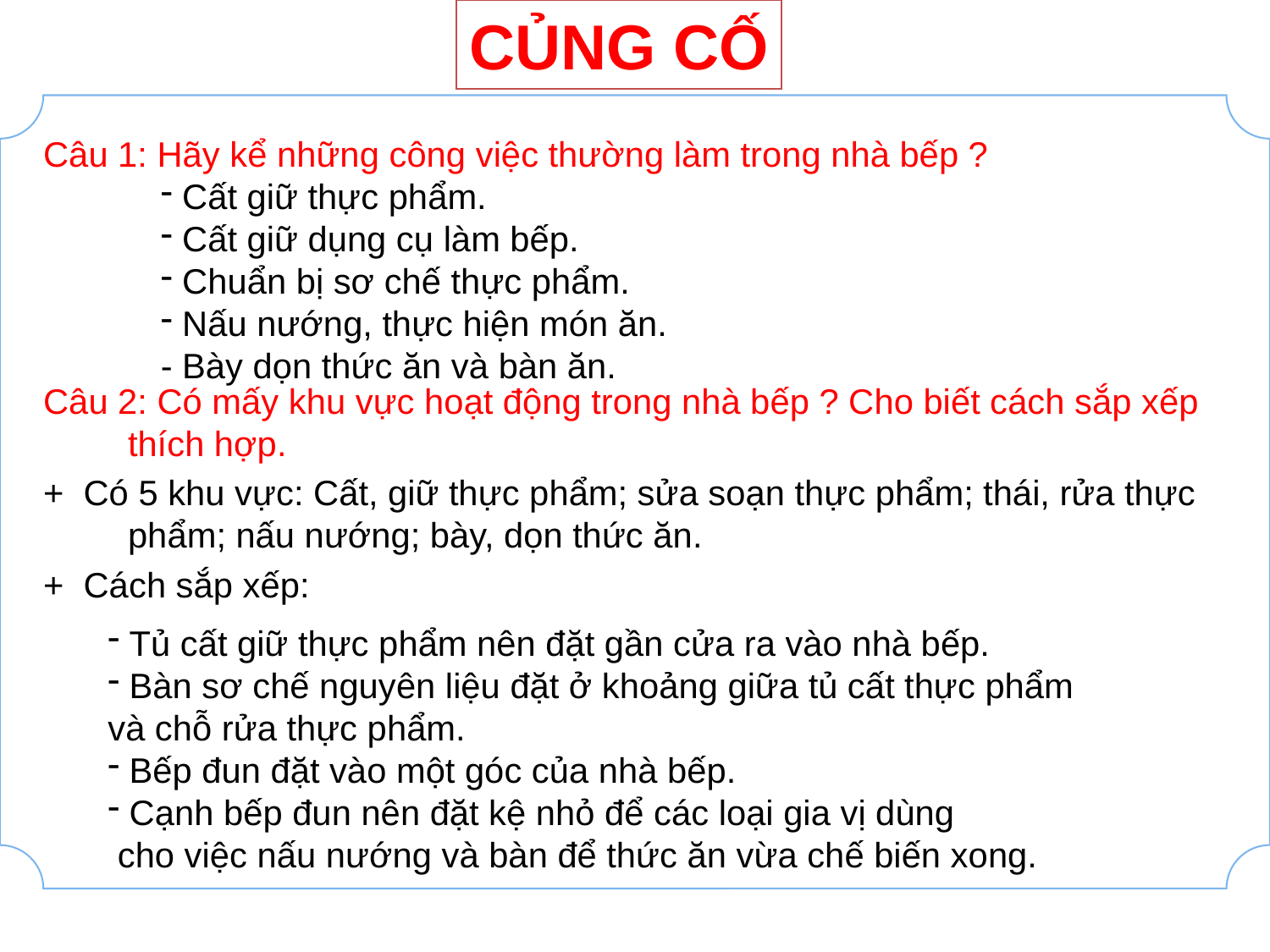

CỦNG CỐ
Câu 1: Hãy kể những công việc thường làm trong nhà bếp ?

Câu 2: Có mấy khu vực hoạt động trong nhà bếp ? Cho biết cách sắp xếp thích hợp.
+  Có 5 khu vực: Cất, giữ thực phẩm; sửa soạn thực phẩm; thái, rửa thực phẩm; nấu nướng; bày, dọn thức ăn.
+  Cách sắp xếp:

 Cất giữ thực phẩm.
 Cất giữ dụng cụ làm bếp.
 Chuẩn bị sơ chế thực phẩm.
 Nấu nướng, thực hiện món ăn.
- Bày dọn thức ăn và bàn ăn.
 Tủ cất giữ thực phẩm nên đặt gần cửa ra vào nhà bếp.
 Bàn sơ chế nguyên liệu đặt ở khoảng giữa tủ cất thực phẩm
và chỗ rửa thực phẩm.
 Bếp đun đặt vào một góc của nhà bếp.
 Cạnh bếp đun nên đặt kệ nhỏ để các loại gia vị dùng
 cho việc nấu nướng và bàn để thức ăn vừa chế biến xong.